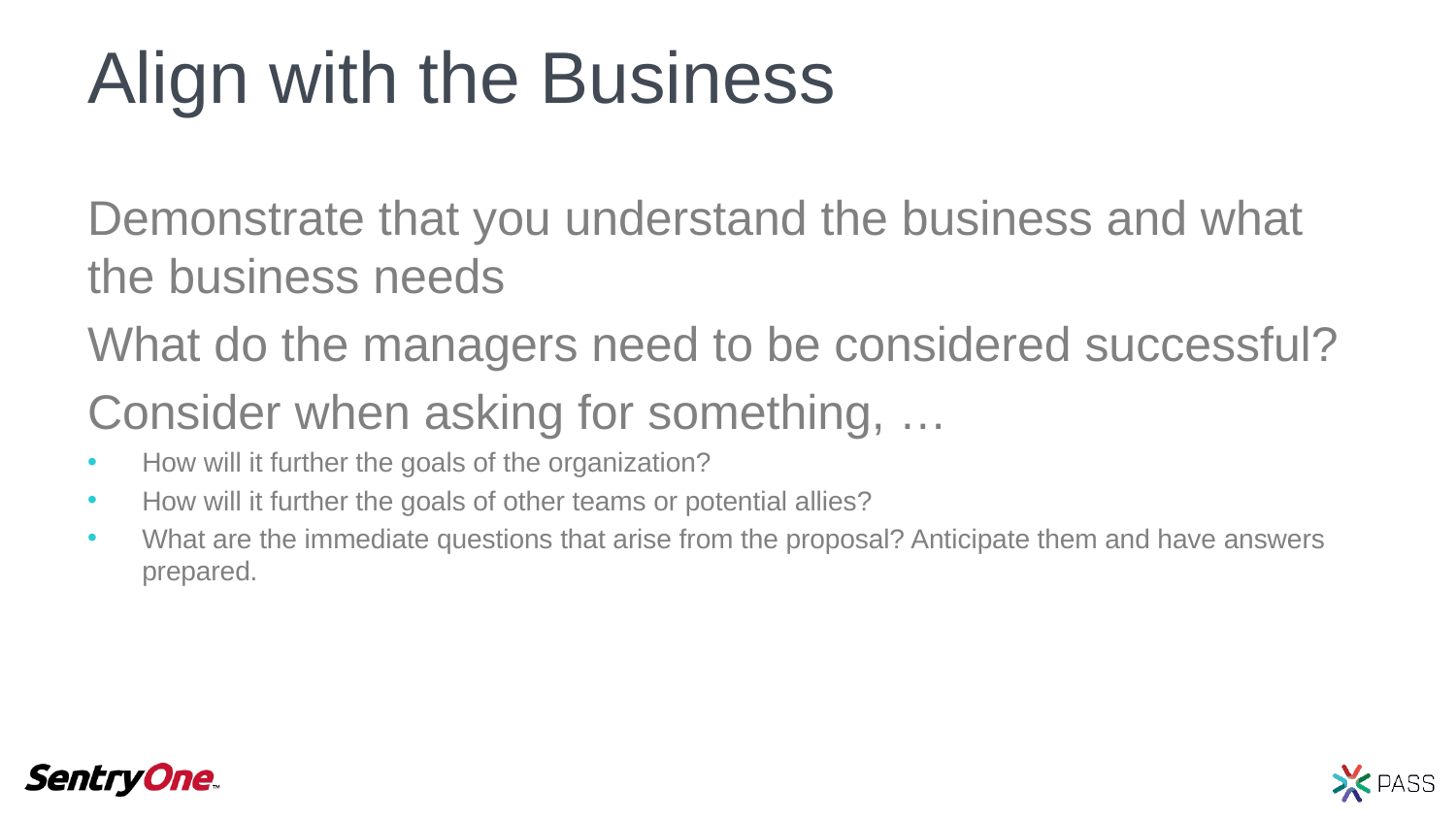

# Align with the Business
Demonstrate that you understand the business and what the business needs
What do the managers need to be considered successful?
Consider when asking for something, …
How will it further the goals of the organization?
How will it further the goals of other teams or potential allies?
What are the immediate questions that arise from the proposal? Anticipate them and have answers prepared.